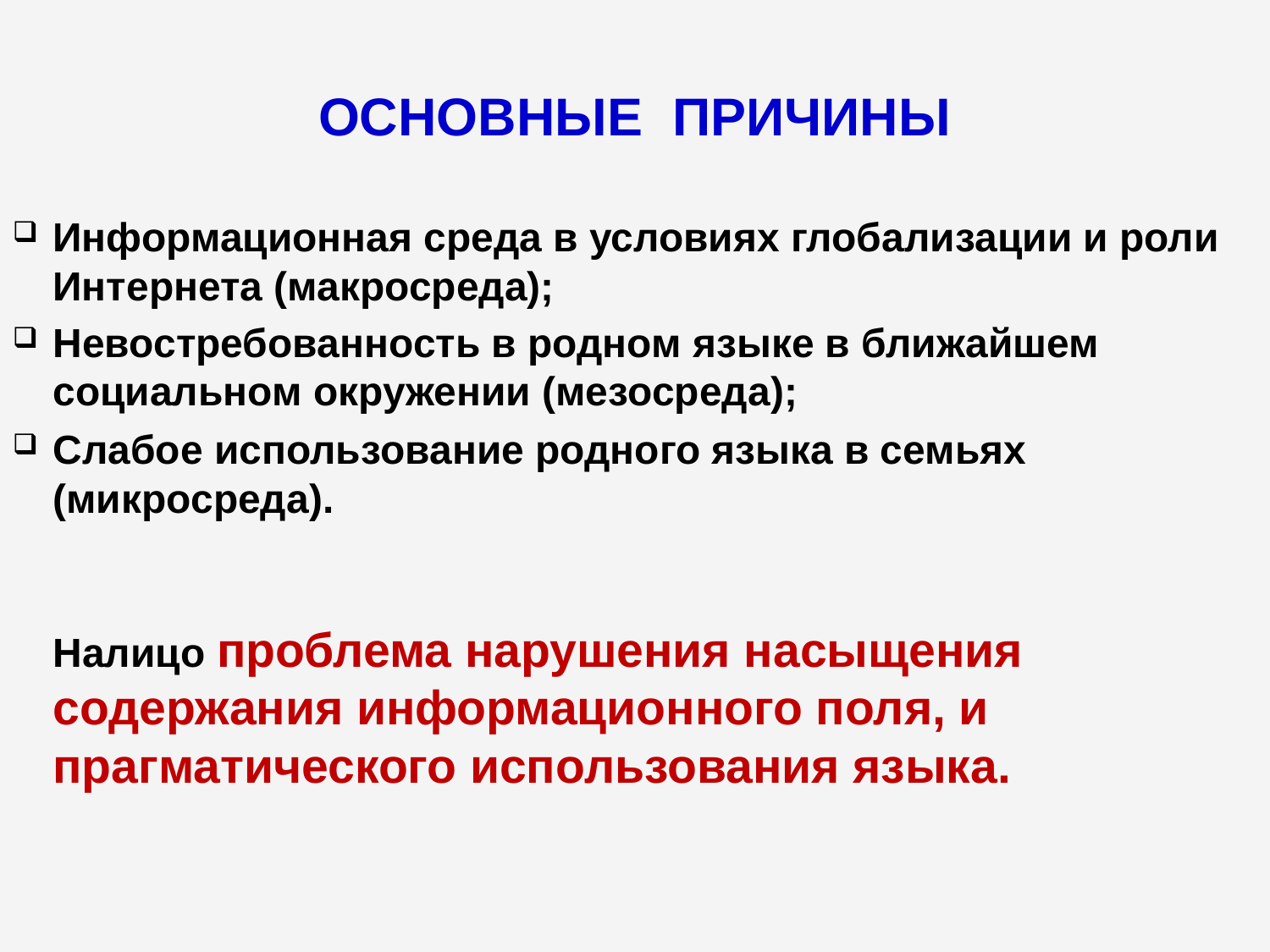

#
ОСНОВНЫЕ  ПРИЧИНЫ

Информационная среда в условиях глобализации и роли Интернета (макросреда);
Невостребованность в родном языке в ближайшем социальном окружении (мезосреда);
Слабое использование родного языка в семьях (микросреда).
Налицо проблема нарушения насыщения содержания информационного поля, и прагматического использования языка.